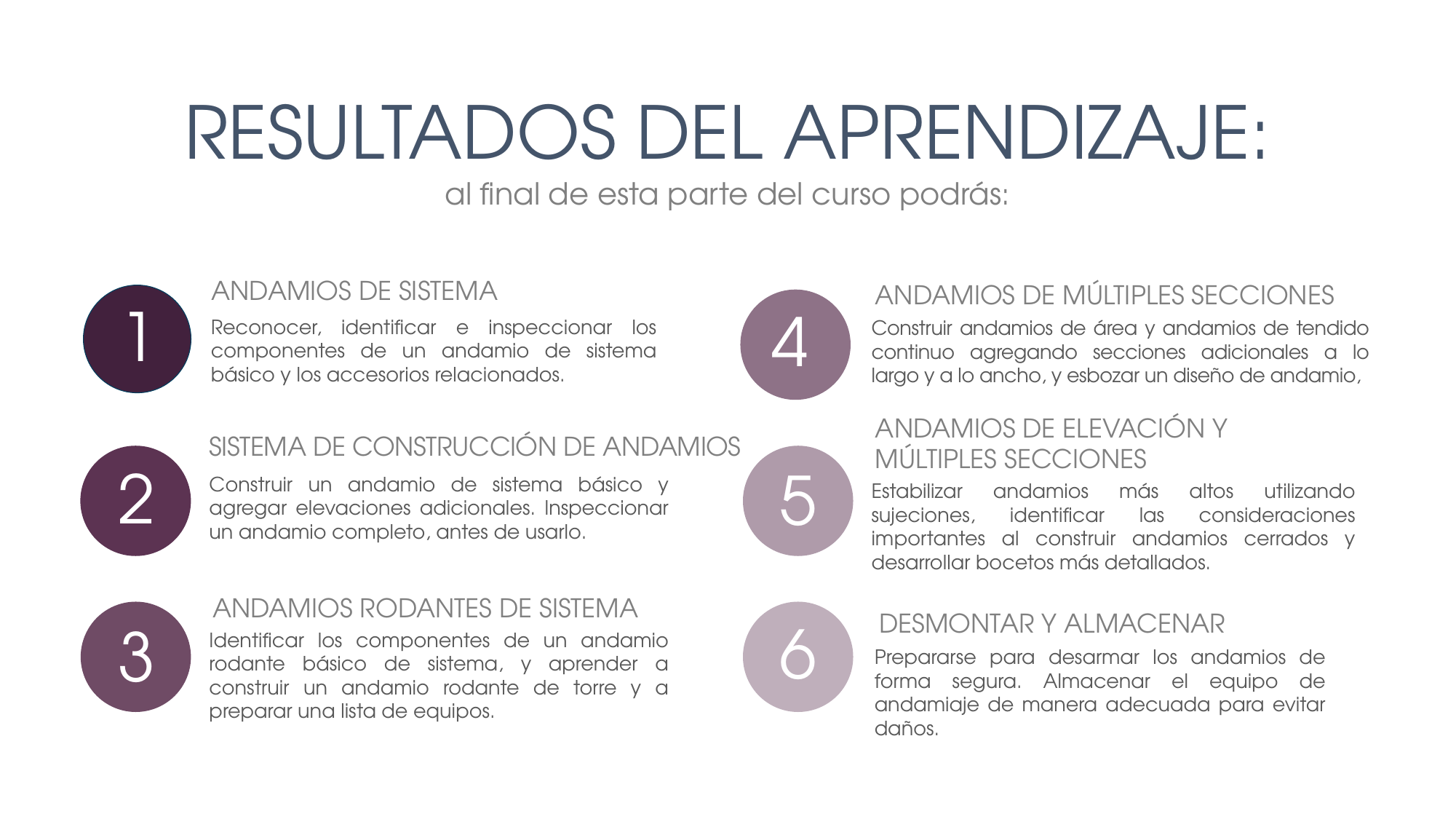

Resultados del aprendizaje:
al final de esta parte del curso podrás:
ANDAMIOS DE SISTEMA

1
Reconocer, identificar e inspeccionar los componentes de un andamio de sistema básico y los accesorios relacionados.

ANDAMIOS DE MÚLTIPLES SECCIONES

4
Construir andamios de área y andamios de tendido continuo agregando secciones adicionales a lo largo y a lo ancho, y esbozar un diseño de andamio,
ANDAMIOS DE ELEVACIÓN Y
MÚLTIPLES SECCIONES

5
Estabilizar andamios más altos utilizando sujeciones, identificar las consideraciones importantes al construir andamios cerrados y desarrollar bocetos más detallados.
SISTEMA DE CONSTRUCCIÓN DE ANDAMIOS

2
Construir un andamio de sistema básico y agregar elevaciones adicionales. Inspeccionar un andamio completo, antes de usarlo.
ANDAMIOS RODANTES DE SISTEMA

3
Identificar los componentes de un andamio rodante básico de sistema, y aprender a construir un andamio rodante de torre y a preparar una lista de equipos.

Desmontar y almacenar
6
Prepararse para desarmar los andamios de forma segura. Almacenar el equipo de andamiaje de manera adecuada para evitar daños.